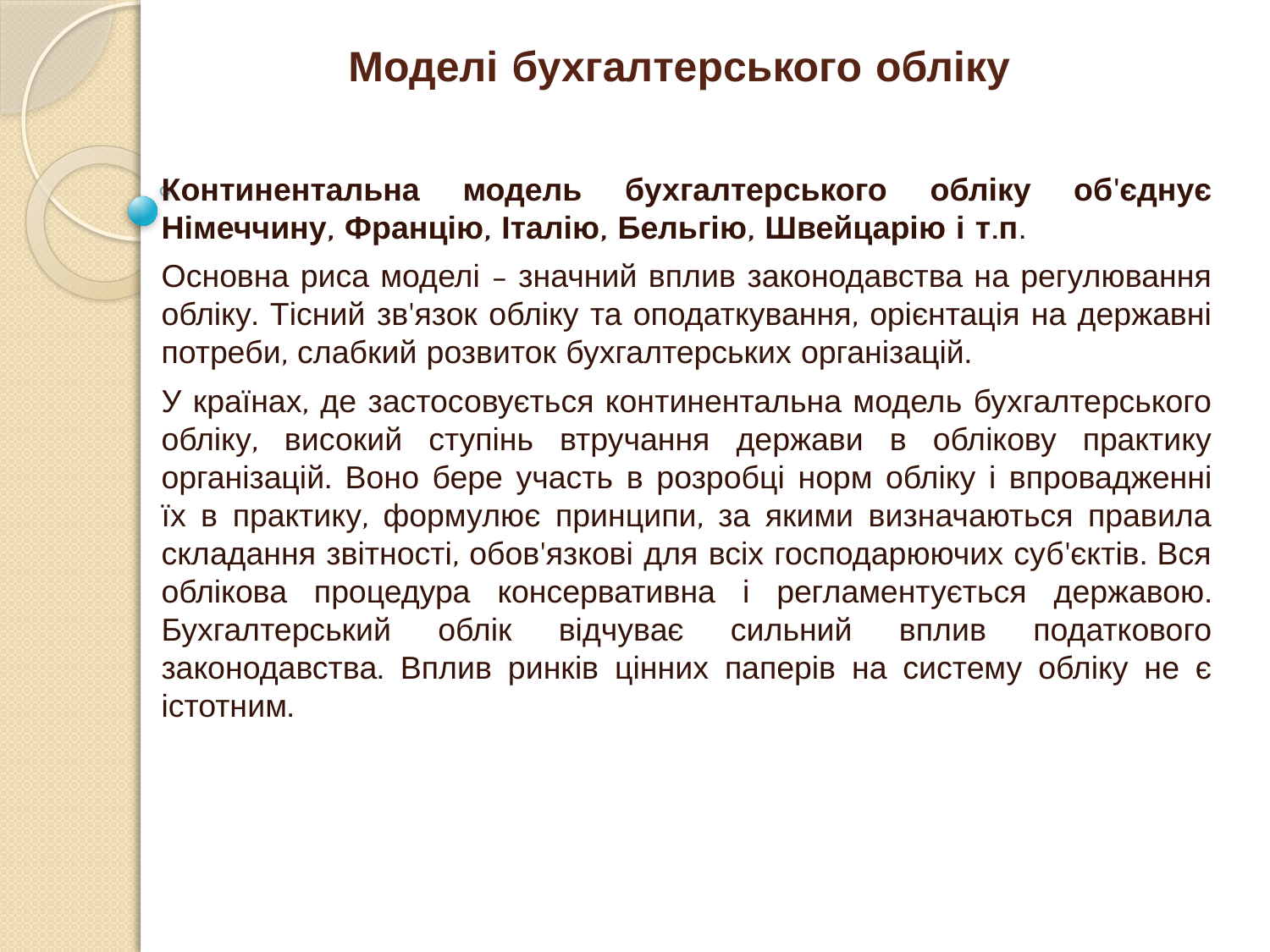

# Моделі бухгалтерського обліку
Континентальна модель бухгалтерського обліку об'єднує Німеччину, Францію, Італію, Бельгію, Швейцарію і т.п.
Основна риса моделі – значний вплив законодавства на регулювання обліку. Тісний зв'язок обліку та оподаткування, орієнтація на державні потреби, слабкий розвиток бухгалтерських організацій.
У країнах, де застосовується континентальна модель бухгалтерського обліку, високий ступінь втручання держави в облікову практику організацій. Воно бере участь в розробці норм обліку і впровадженні їх в практику, формулює принципи, за якими визначаються правила складання звітності, обов'язкові для всіх господарюючих суб'єктів. Вся облікова процедура консервативна і регламентується державою. Бухгалтерський облік відчуває сильний вплив податкового законодавства. Вплив ринків цінних паперів на систему обліку не є істотним.